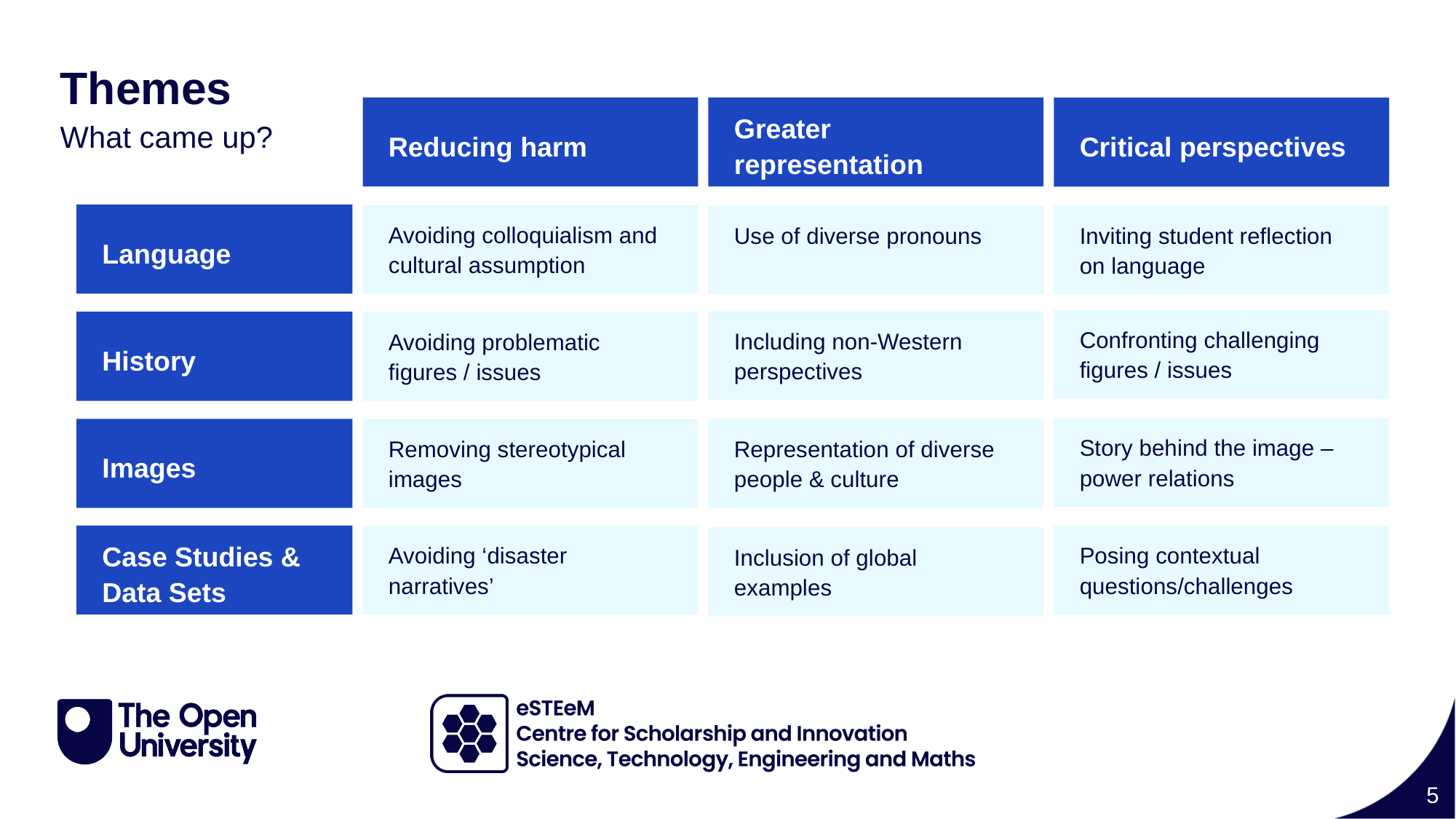

Page Title 6
Themes
Reducing harm
Greater representation
Critical perspectives
What came up?
Language
Avoiding colloquialism and cultural assumption
Use of diverse pronouns
Inviting student reflection on language
Confronting challenging figures / issues
Including non-Western perspectives
History
Avoiding problematic figures / issues
Story behind the image – power relations
Images
Removing stereotypical images
Representation of diverse people & culture
Case Studies & Data Sets
Avoiding ‘disaster narratives’
Posing contextual questions/challenges
Inclusion of global examples